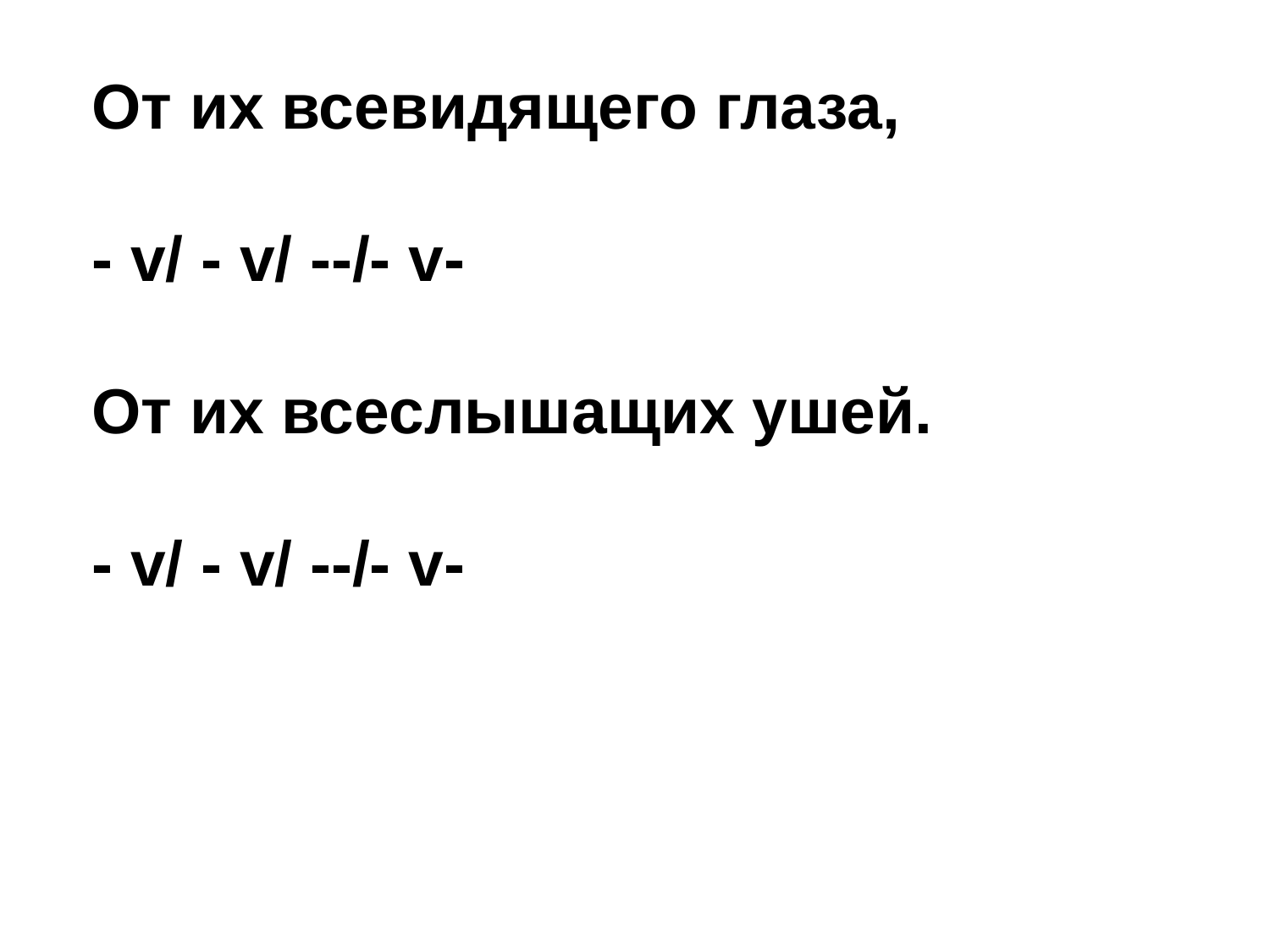

От их всевидящего глаза,
- v/ - v/ --/- v-
От их всеслышащих ушей.
- v/ - v/ --/- v-